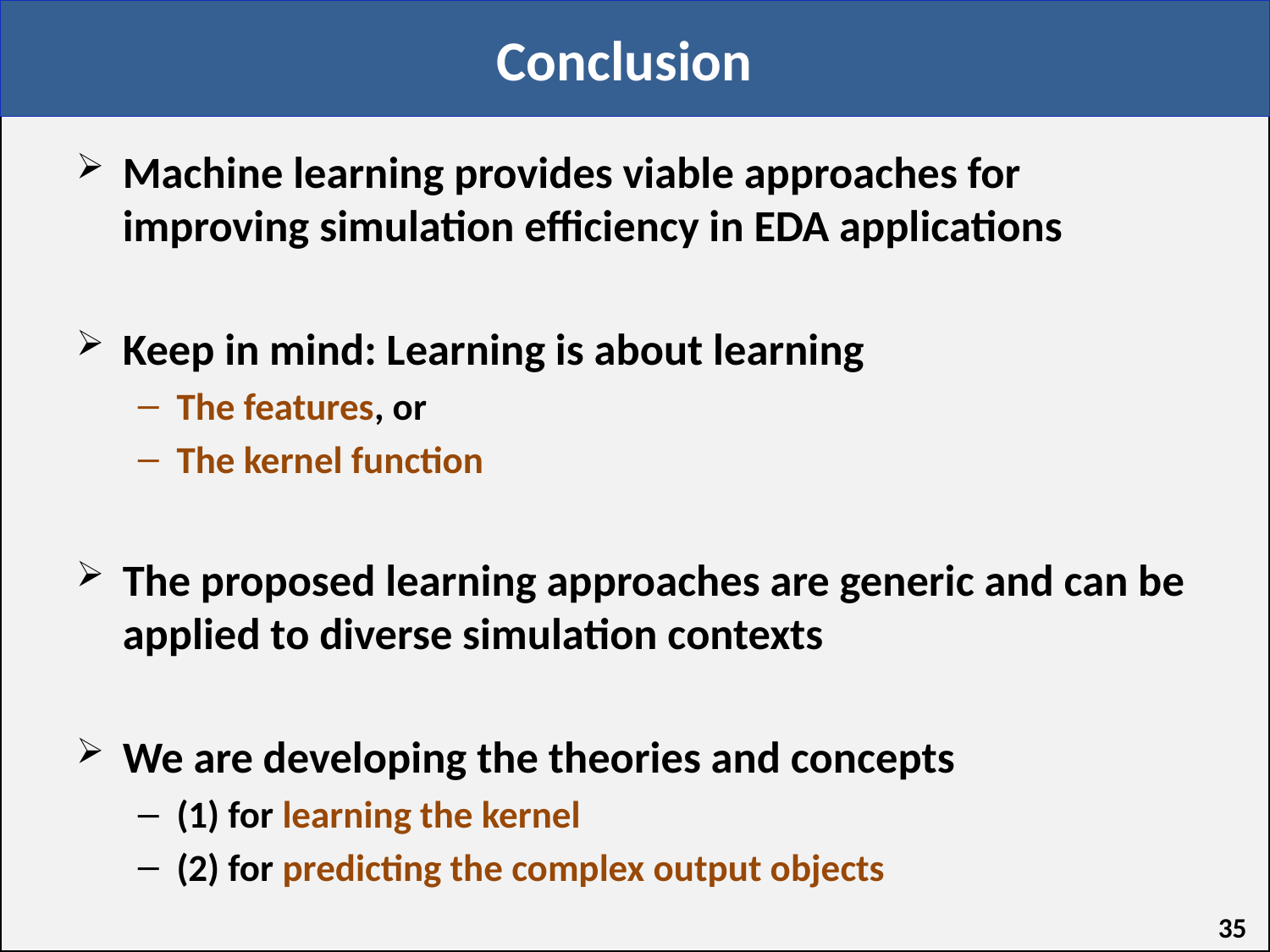

# Conclusion
Machine learning provides viable approaches for improving simulation efficiency in EDA applications

Keep in mind: Learning is about learning
The features, or
The kernel function

The proposed learning approaches are generic and can be applied to diverse simulation contexts

We are developing the theories and concepts
(1) for learning the kernel
(2) for predicting the complex output objects
35